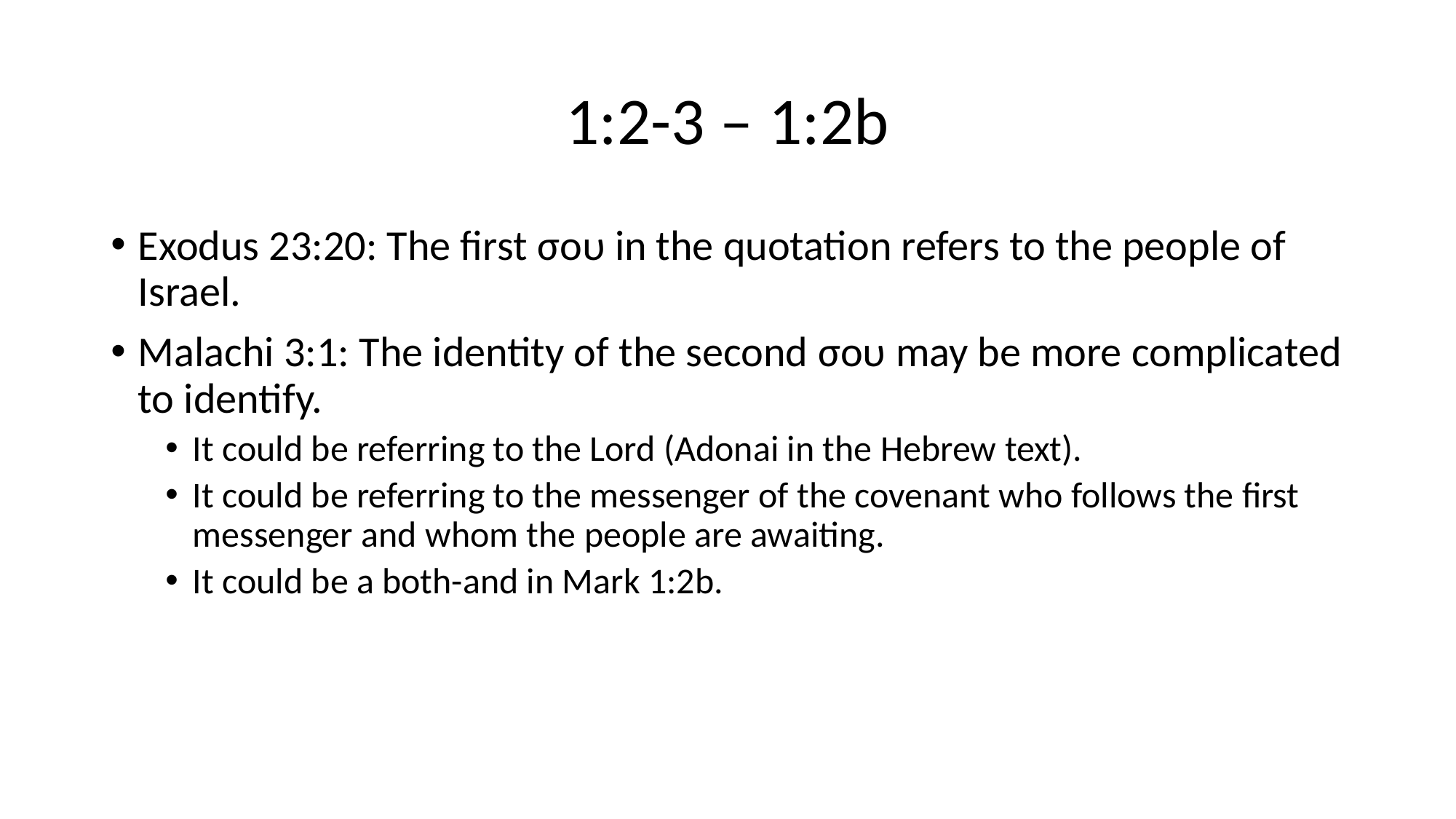

# 1:2-3 – 1:2b
Exodus 23:20: The first σου in the quotation refers to the people of Israel.
Malachi 3:1: The identity of the second σου may be more complicated to identify.
It could be referring to the Lord (Adonai in the Hebrew text).
It could be referring to the messenger of the covenant who follows the first messenger and whom the people are awaiting.
It could be a both-and in Mark 1:2b.